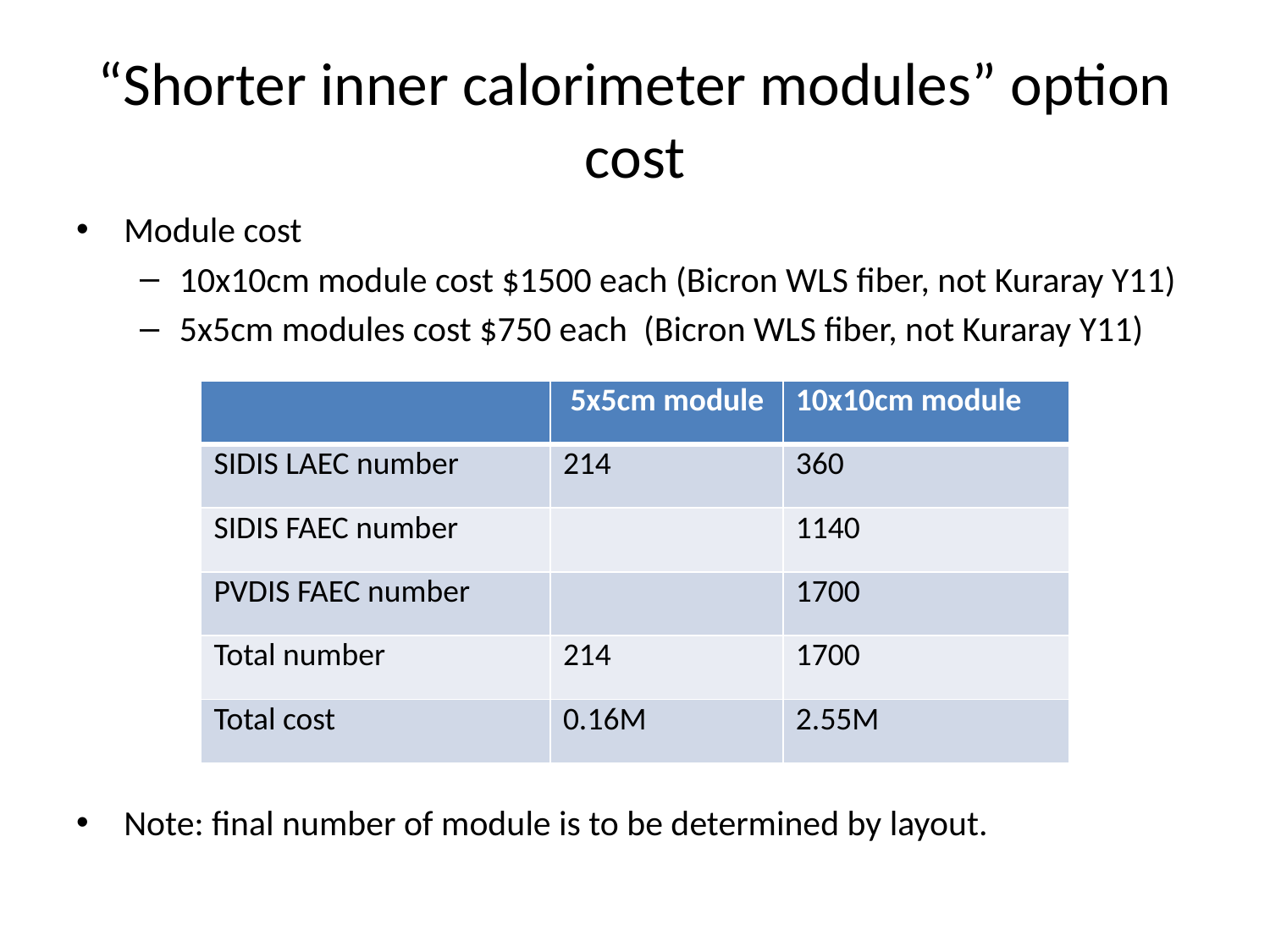

# “Shorter inner calorimeter modules” option cost
Module cost
10x10cm module cost $1500 each (Bicron WLS fiber, not Kuraray Y11)
5x5cm modules cost $750 each  (Bicron WLS fiber, not Kuraray Y11)

Note: final number of module is to be determined by layout.
|  | 5x5cm module | 10x10cm module |
| --- | --- | --- |
| SIDIS LAEC number | 214 | 360 |
| SIDIS FAEC number |  | 1140 |
| PVDIS FAEC number |  | 1700 |
| Total number | 214 | 1700 |
| Total cost | 0.16M | 2.55M |